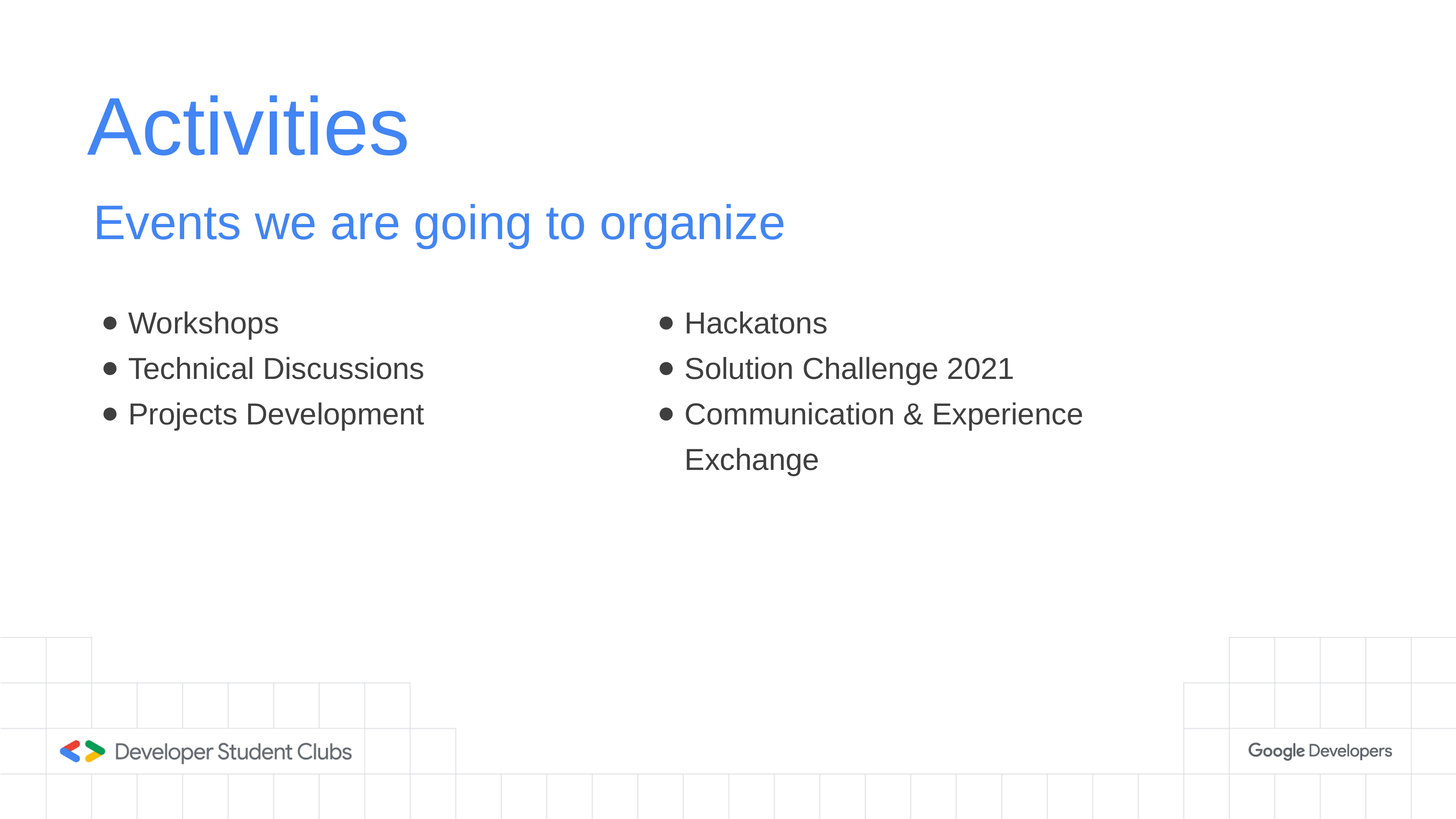

# Activities
Events we are going to organize
Workshops
Technical Discussions
Projects Development
Hackatons
Solution Challenge 2021
Communication & Experience Exchange